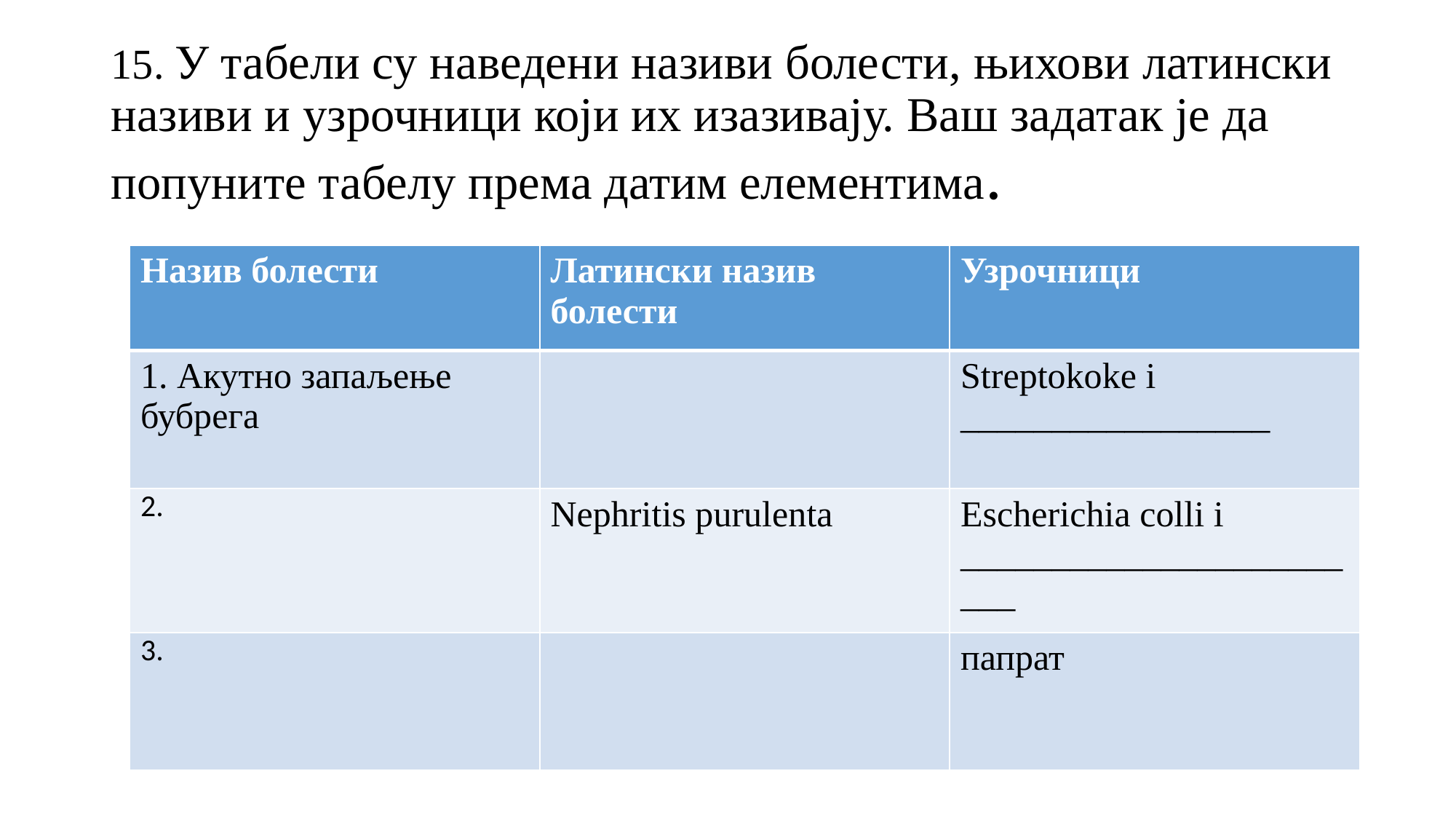

# 15. У табели су наведени називи болести, њихови латински називи и узрочници који их изазивају. Ваш задатак је да попуните табелу према датим елементима.
| Назив болести | Латински назив болести | Узрочници |
| --- | --- | --- |
| 1. Акутно запаљење бубрега |  | Streptokoke i \_\_\_\_\_\_\_\_\_\_\_\_\_\_\_\_\_ |
| 2. | Nephritis purulenta | Escherichia colli i \_\_\_\_\_\_\_\_\_\_\_\_\_\_\_\_\_\_\_\_\_\_\_\_ |
| 3. |  | папрат |